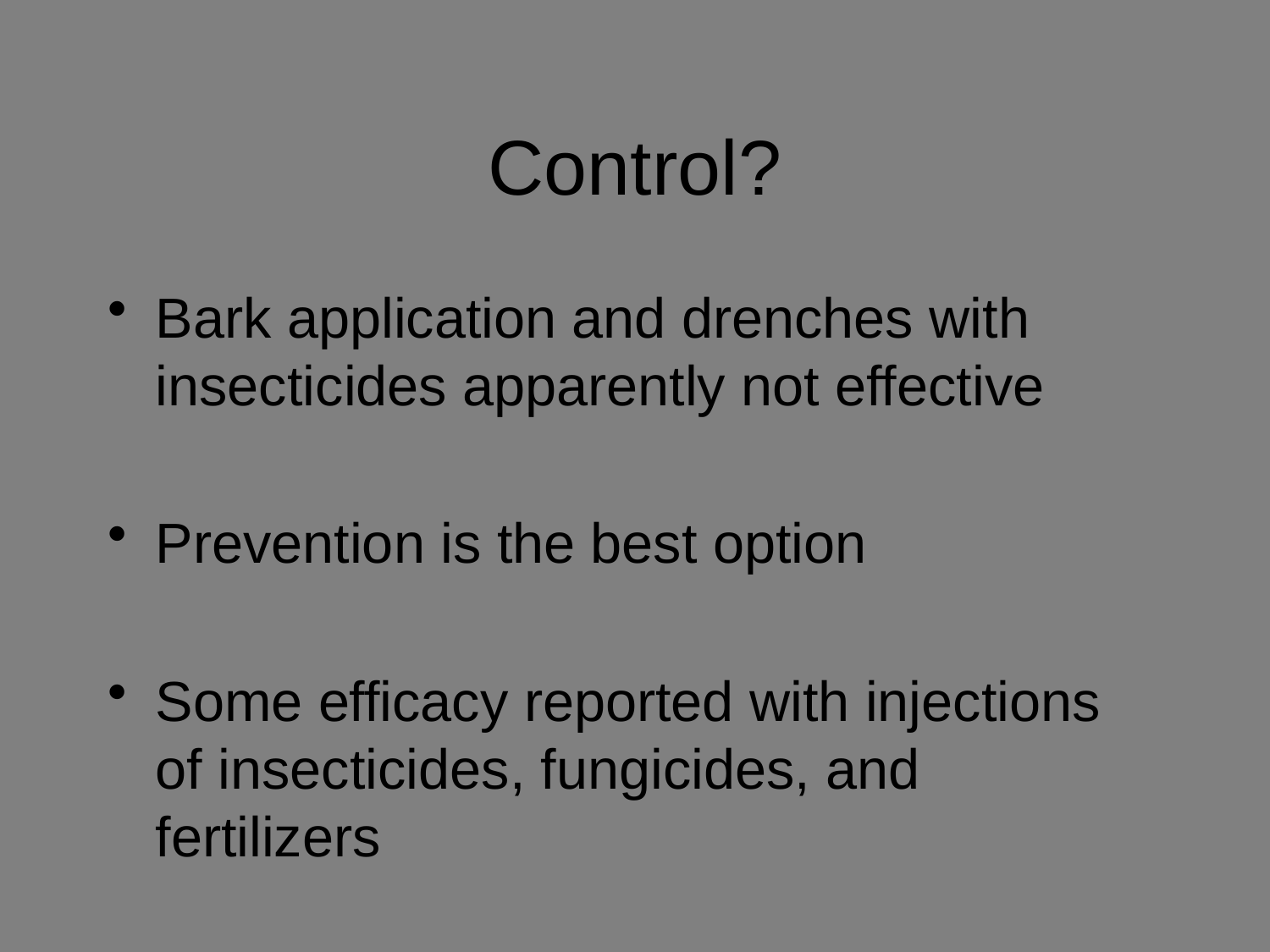

# Control?
Bark application and drenches with insecticides apparently not effective

Prevention is the best option

Some efficacy reported with injections of insecticides, fungicides, and fertilizers